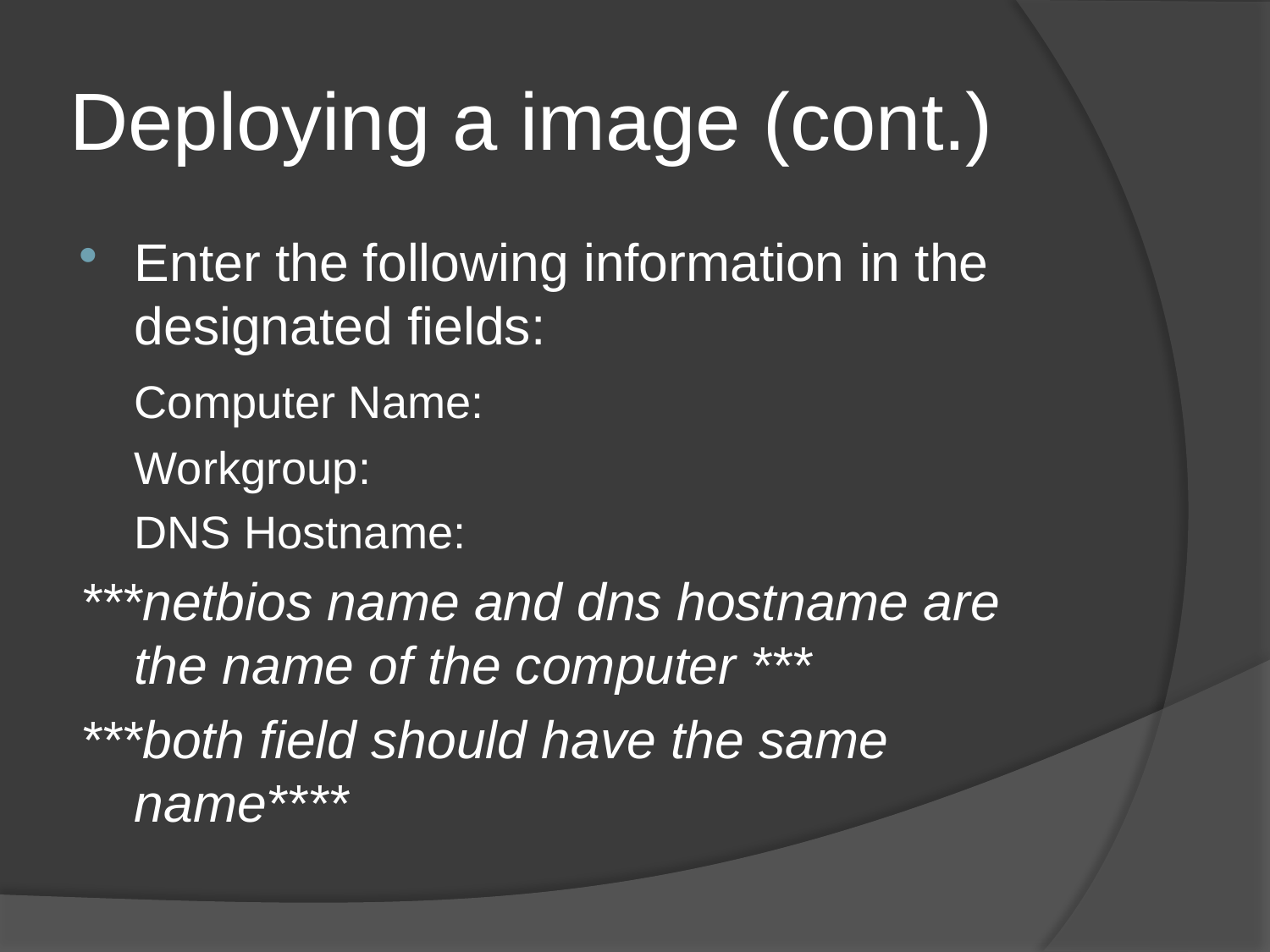

# Deploying a image (cont.)
Enter the following information in the designated fields:
	Computer Name:
	Workgroup:
	DNS Hostname:
***netbios name and dns hostname are the name of the computer ***
***both field should have the same name****